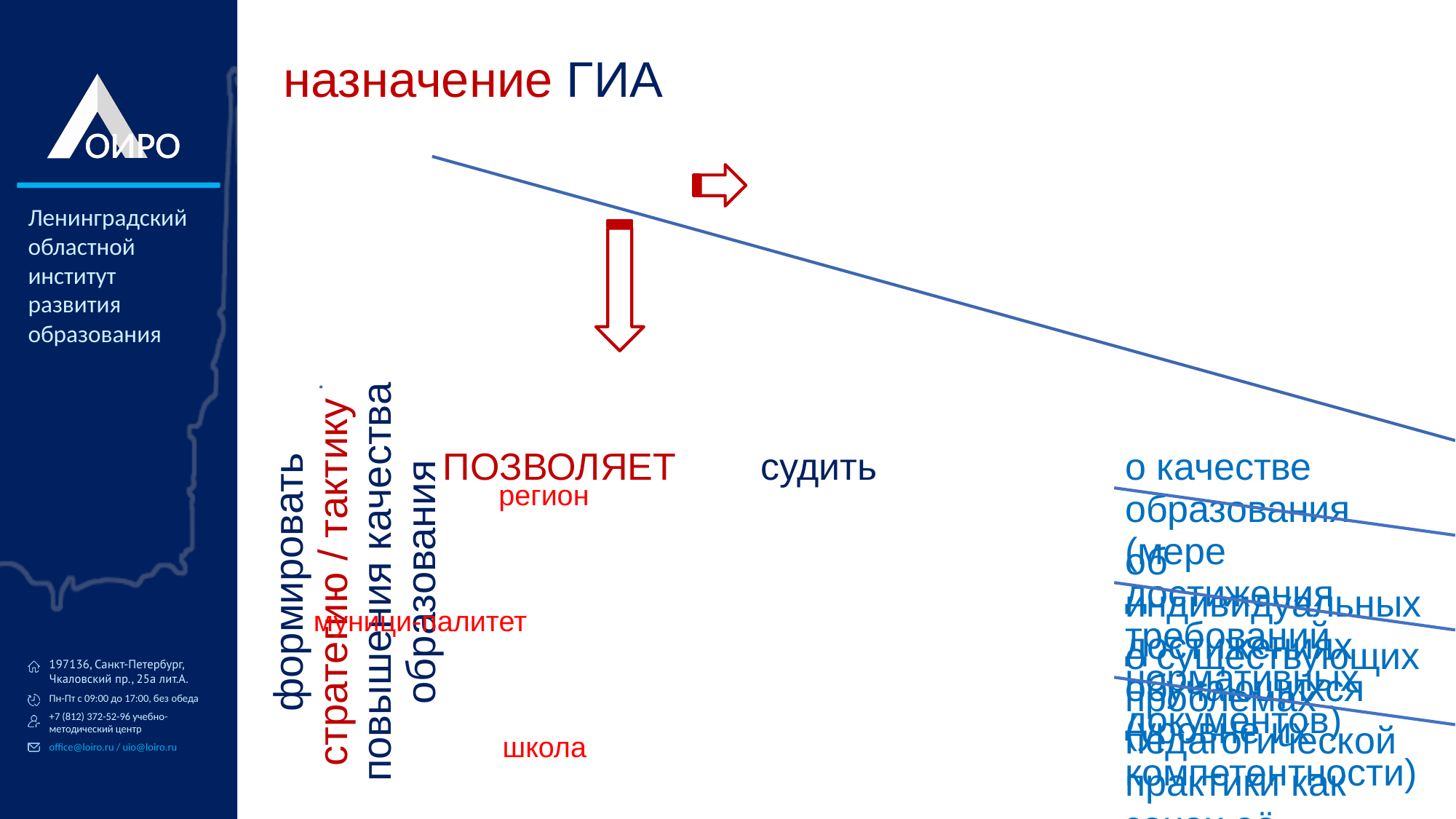

# назначение ГИА

регион
муници-палитет
школа
формировать стратегию / тактику повышения качества образования